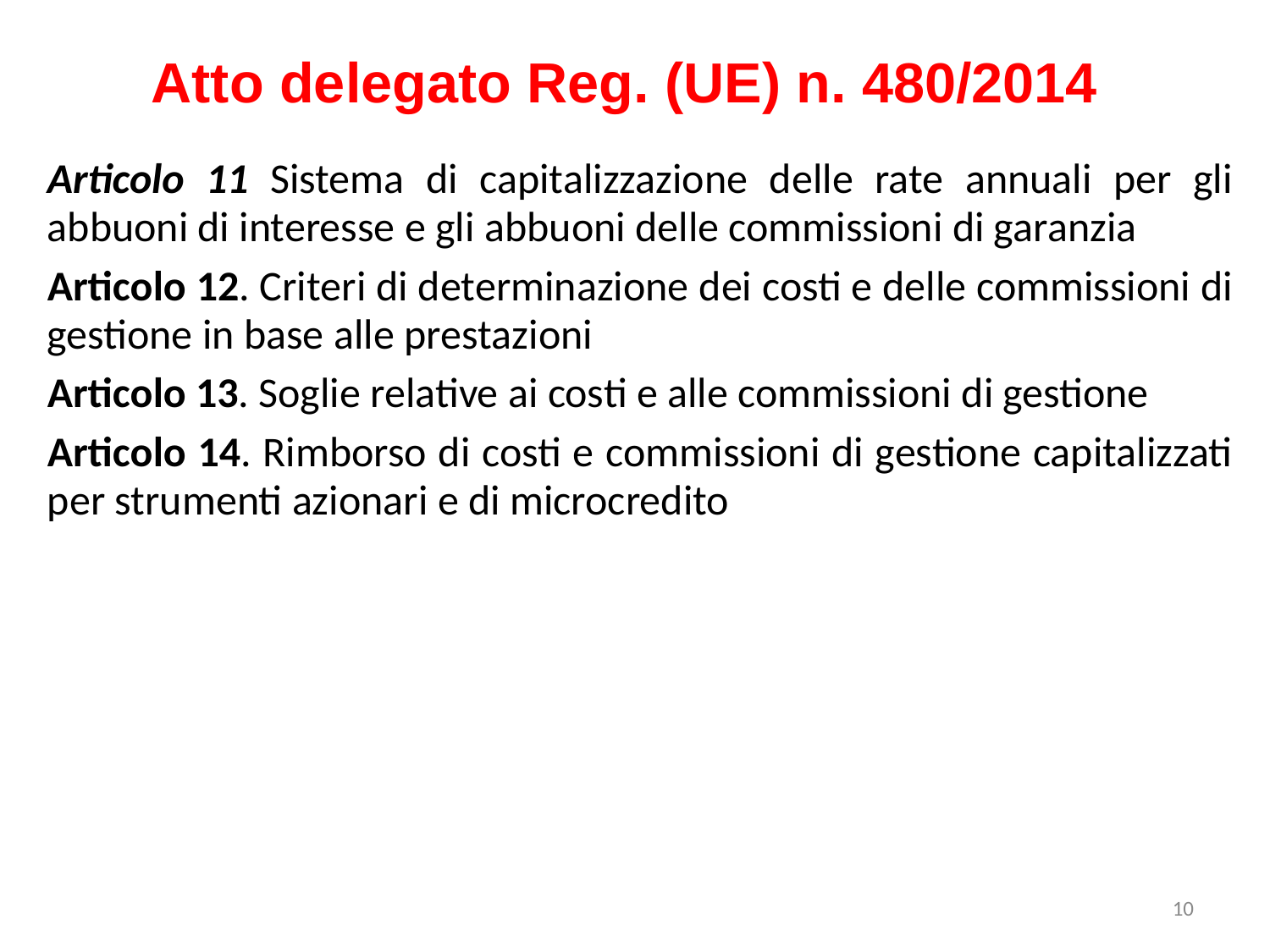

Atto delegato Reg. (UE) n. 480/2014
Articolo 11 Sistema di capitalizzazione delle rate annuali per gli abbuoni di interesse e gli abbuoni delle commissioni di garanzia
Articolo 12. Criteri di determinazione dei costi e delle commissioni di gestione in base alle prestazioni
Articolo 13. Soglie relative ai costi e alle commissioni di gestione
Articolo 14. Rimborso di costi e commissioni di gestione capitalizzati per strumenti azionari e di microcredito
10